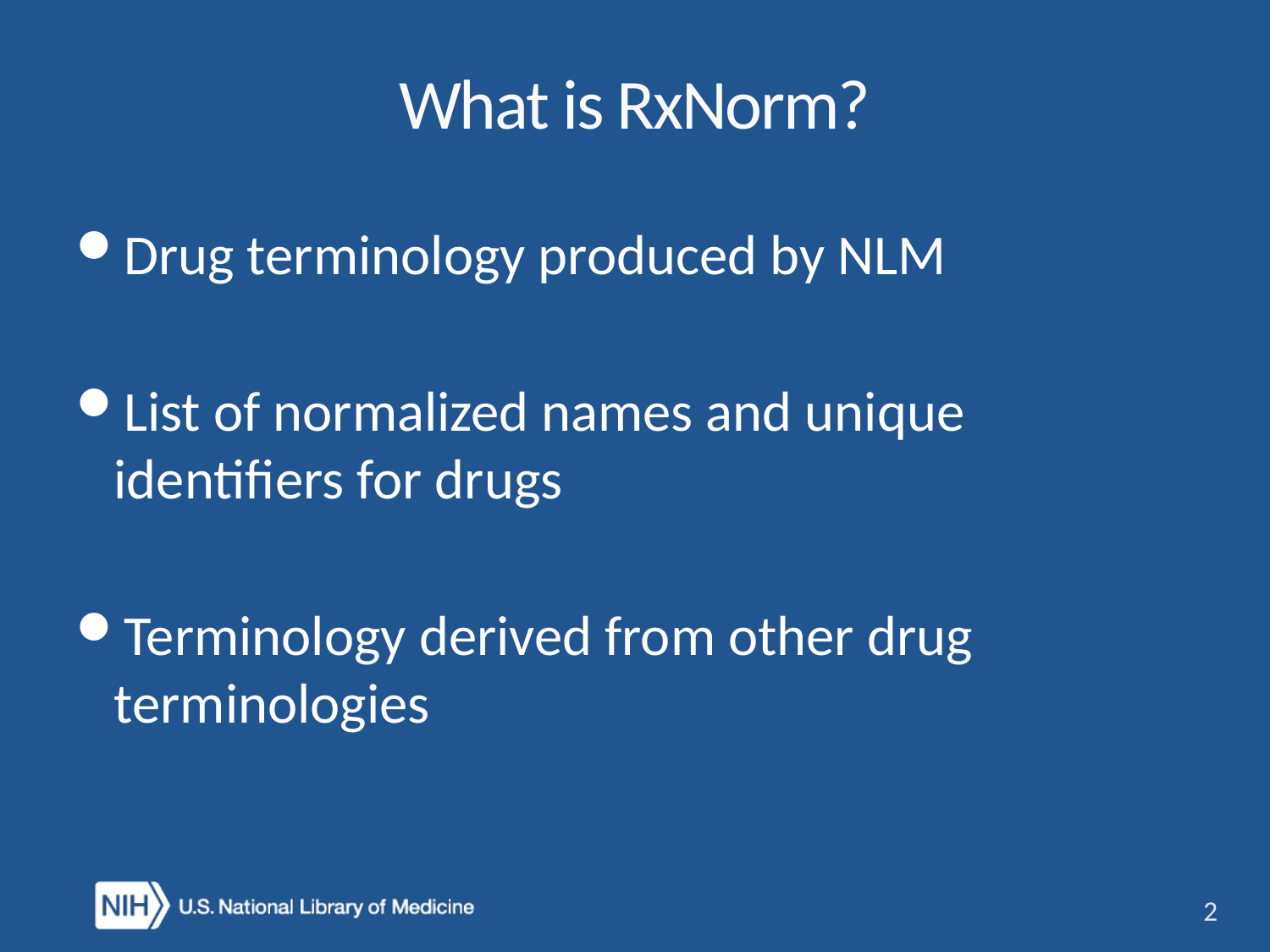

# What is RxNorm?
Drug terminology produced by NLM

List of normalized names and unique identifiers for drugs

Terminology derived from other drug terminologies

2